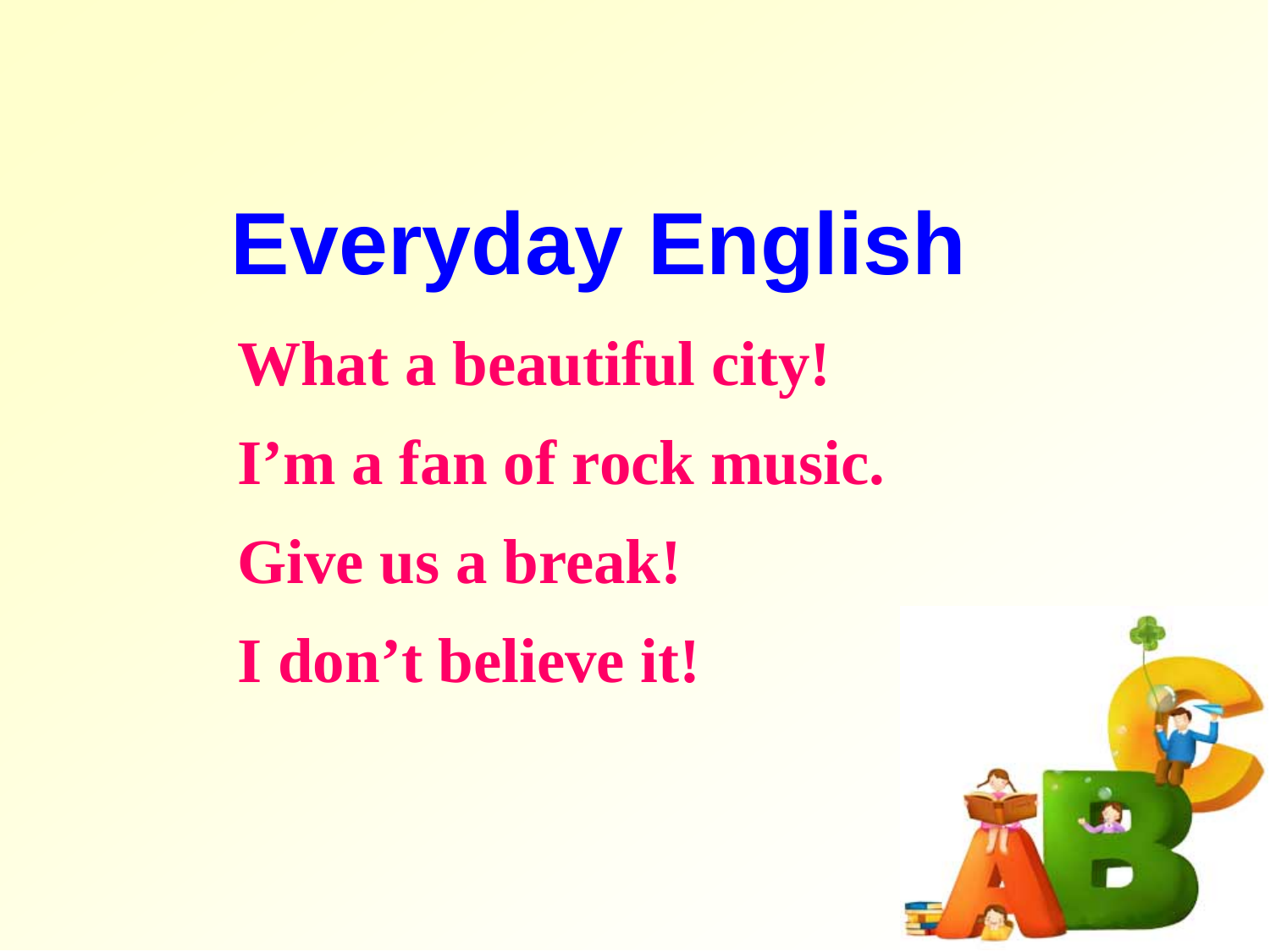

Everyday English
What a beautiful city!
I’m a fan of rock music.
Give us a break!
I don’t believe it!